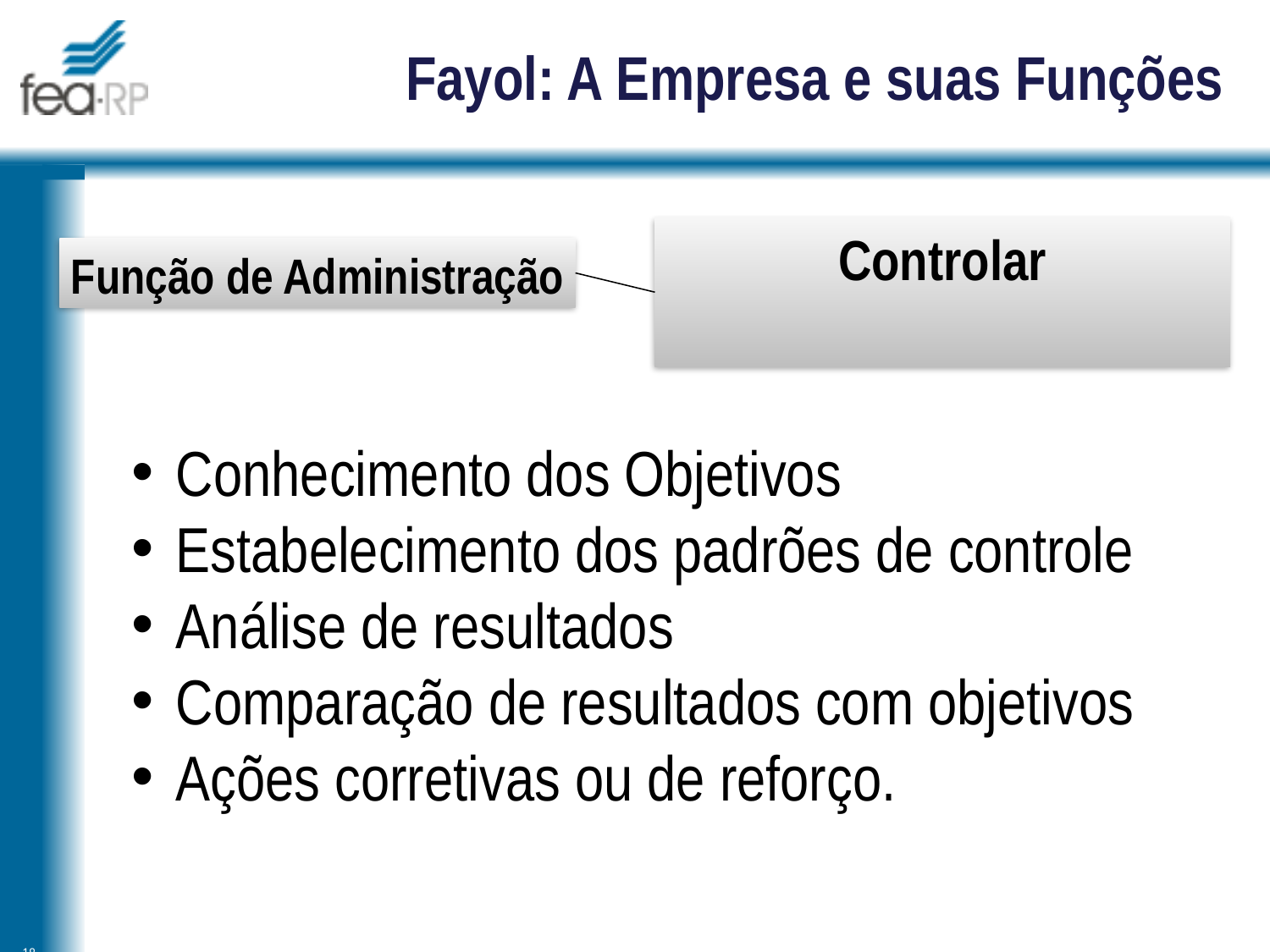

# Fayol: A Empresa e suas Funções
Controlar

Função de Administração
 Conhecimento dos Objetivos
 Estabelecimento dos padrões de controle
 Análise de resultados
 Comparação de resultados com objetivos
 Ações corretivas ou de reforço.
18